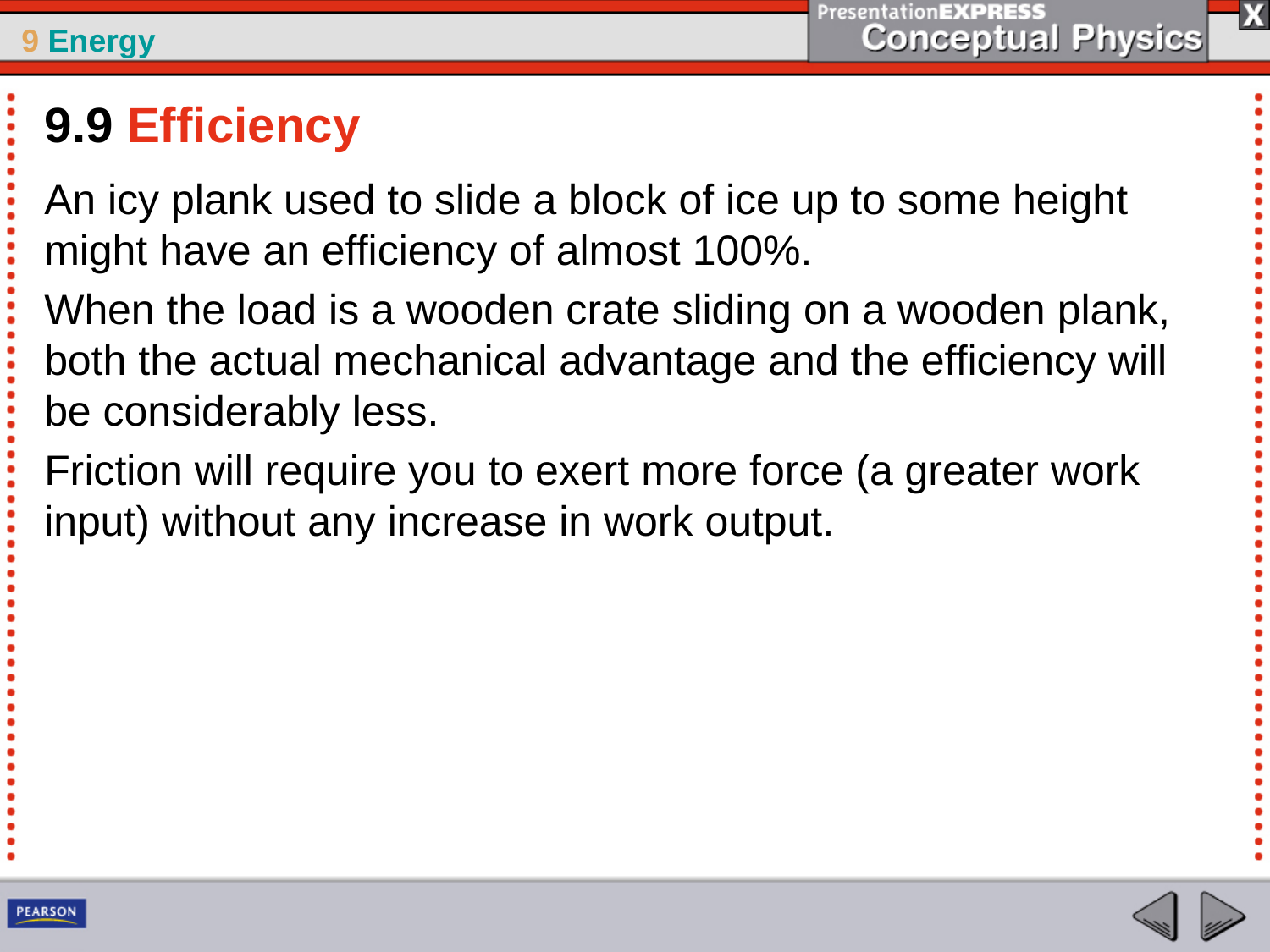

9.9 Efficiency
An icy plank used to slide a block of ice up to some height might have an efficiency of almost 100%.
When the load is a wooden crate sliding on a wooden plank, both the actual mechanical advantage and the efficiency will be considerably less.
Friction will require you to exert more force (a greater work input) without any increase in work output.